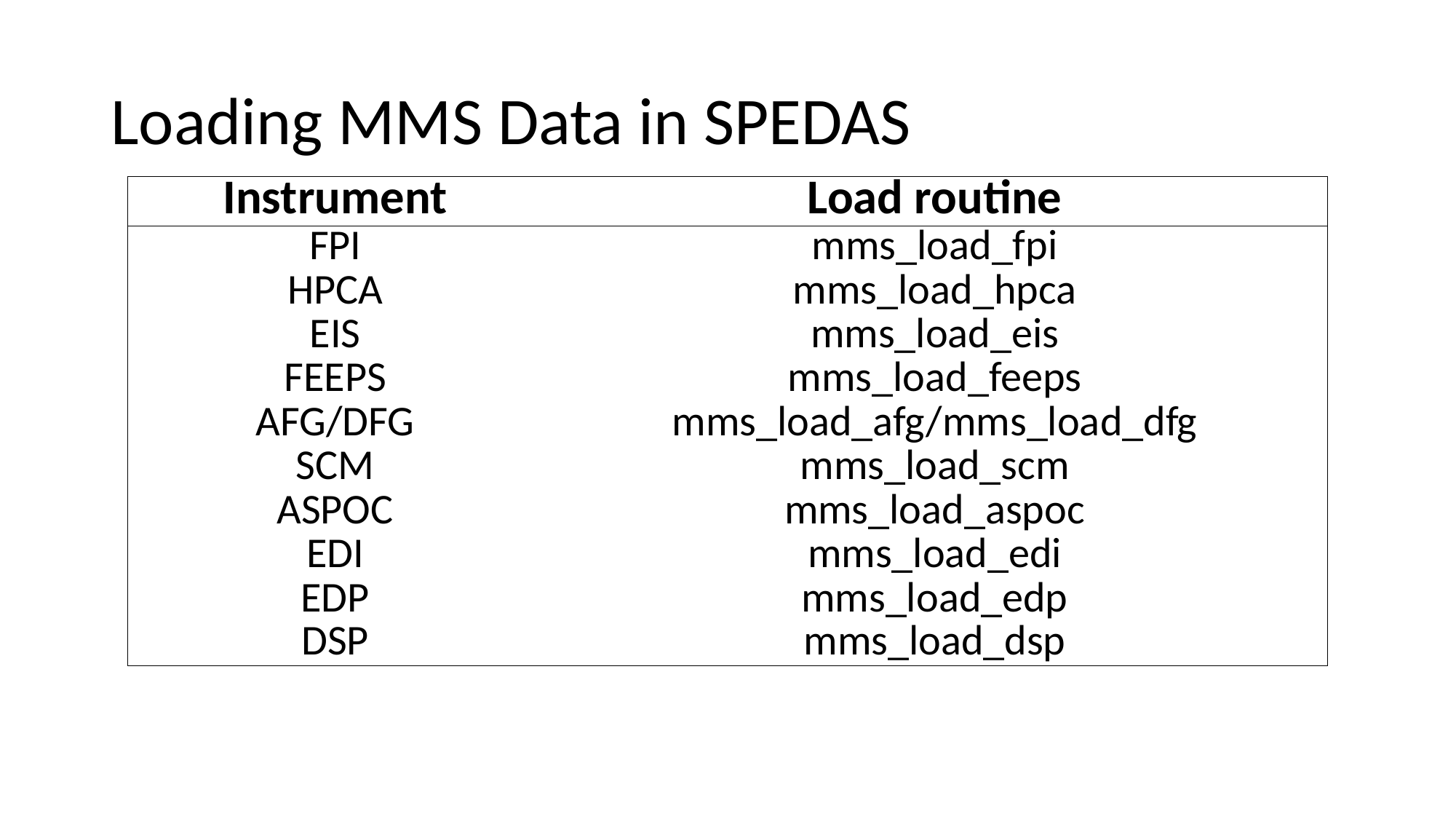

# Loading MMS Data in SPEDAS
| Instrument | Load routine |
| --- | --- |
| FPI | mms\_load\_fpi |
| HPCA | mms\_load\_hpca |
| EIS | mms\_load\_eis |
| FEEPS | mms\_load\_feeps |
| AFG/DFG | mms\_load\_afg/mms\_load\_dfg |
| SCM | mms\_load\_scm |
| ASPOC | mms\_load\_aspoc |
| EDI | mms\_load\_edi |
| EDP | mms\_load\_edp |
| DSP | mms\_load\_dsp |